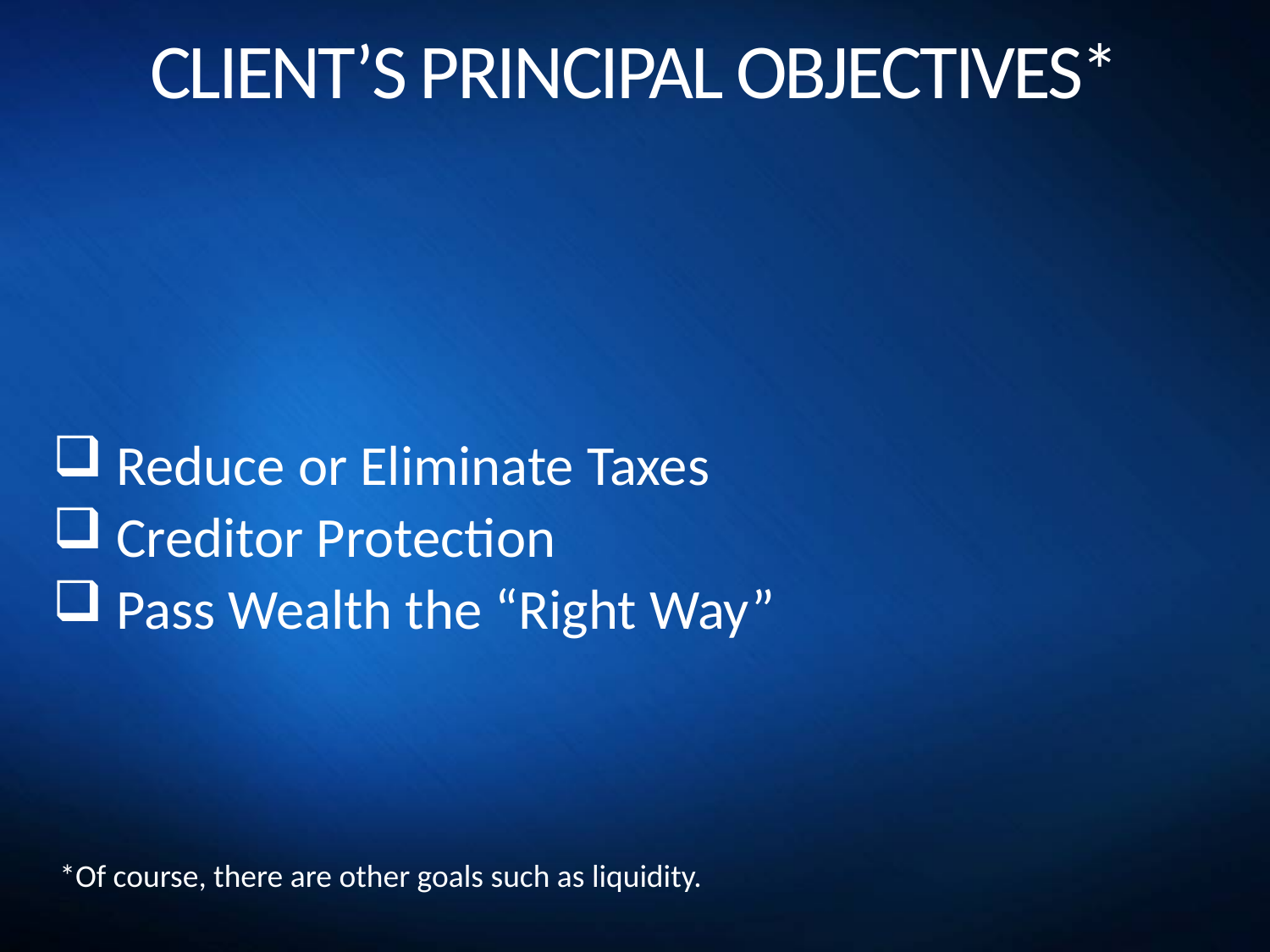

# CLIENT’S PRINCIPAL OBJECTIVES*

Reduce or Eliminate Taxes
Creditor Protection
Pass Wealth the “Right Way”
*Of course, there are other goals such as liquidity.